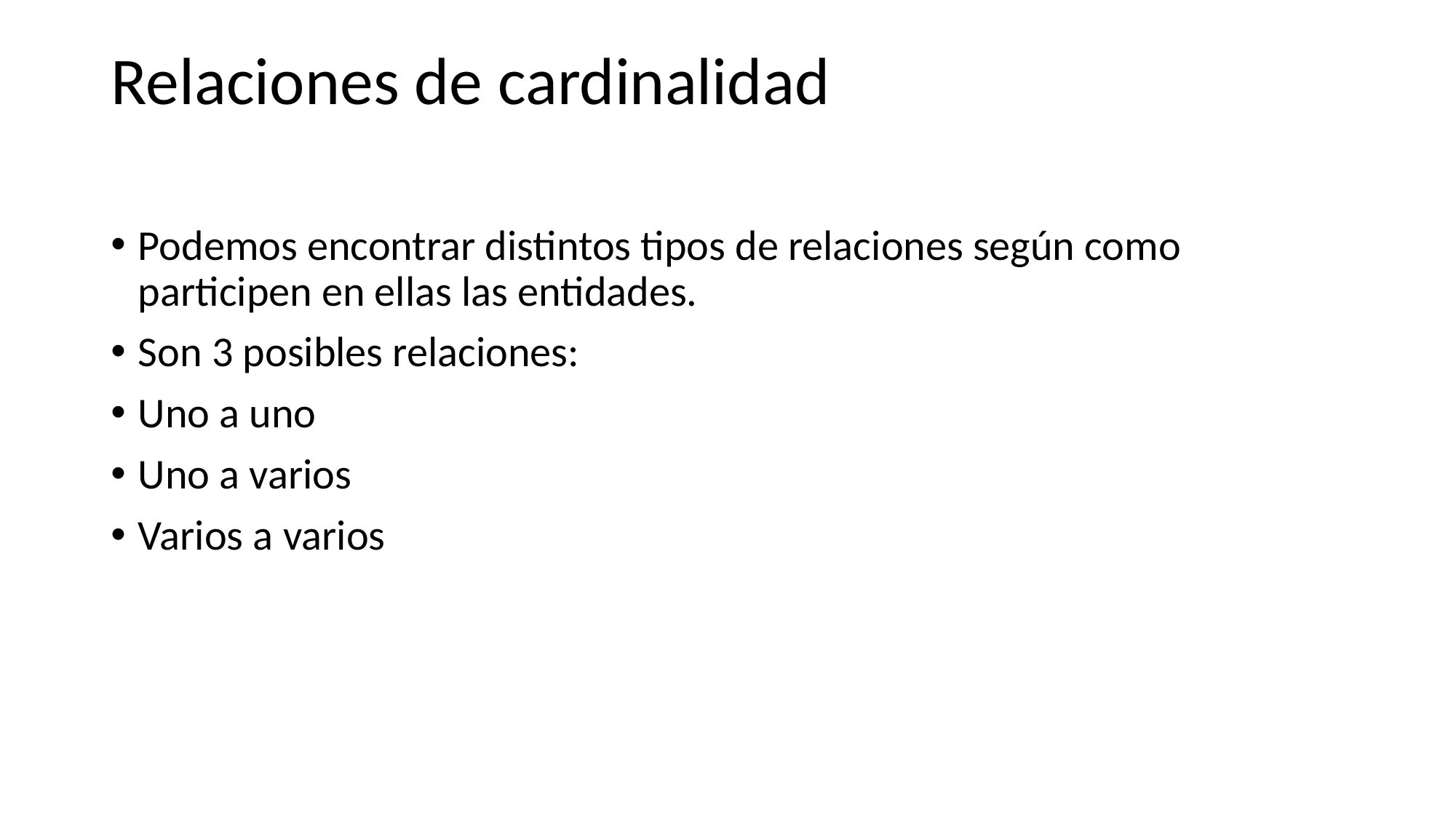

# Relaciones de cardinalidad
Podemos encontrar distintos tipos de relaciones según como participen en ellas las entidades.
Son 3 posibles relaciones:
Uno a uno
Uno a varios
Varios a varios